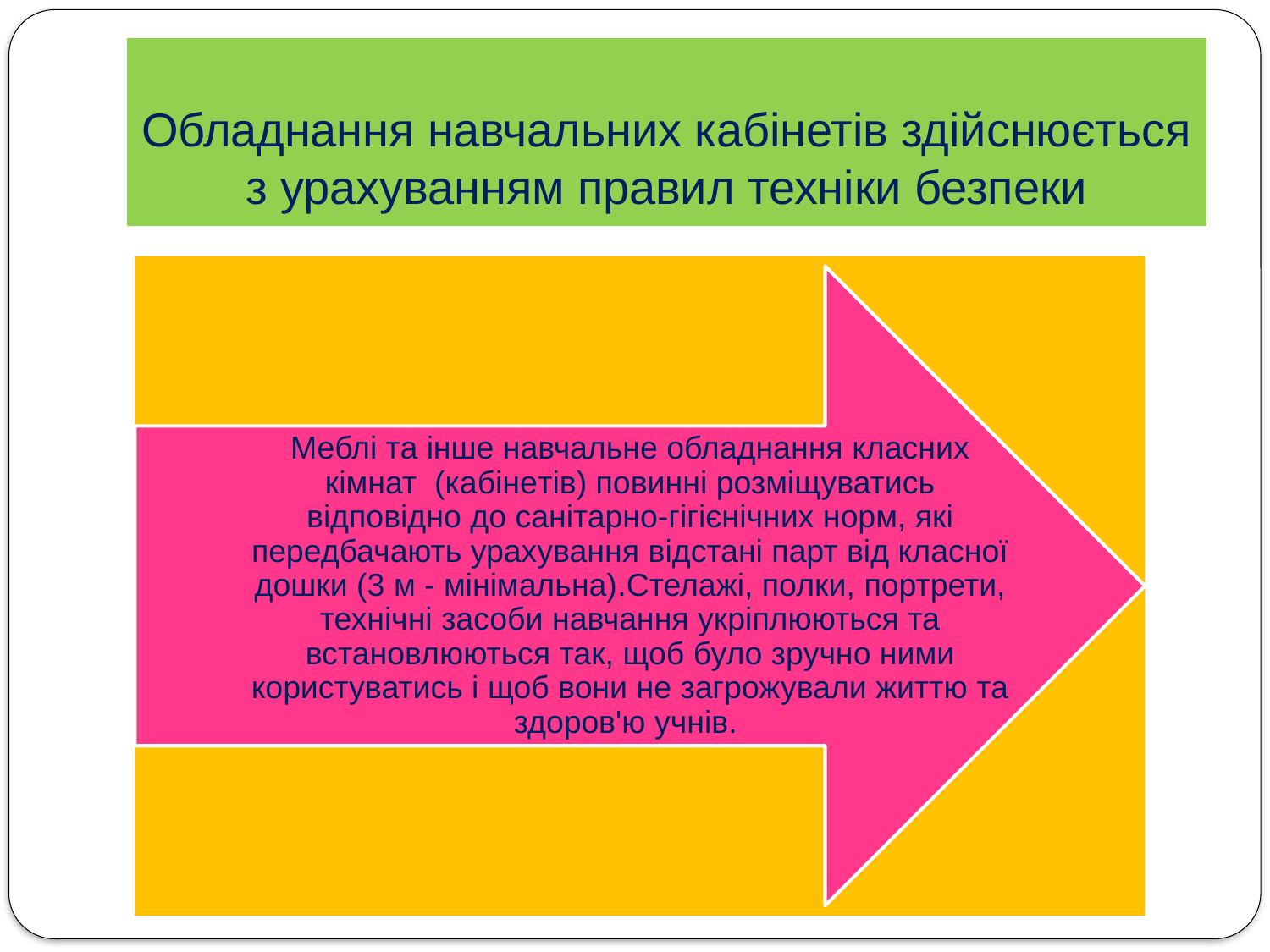

# Обладнання навчальних кабінетів здійснюється з урахуванням правил техніки безпеки
Меблі та інше навчальне обладнання класних кімнат  (кабінетів) повинні розміщуватись відповідно до санітарно-гігієнічних норм, які передбачають урахування відстані парт від класної дошки (3 м - мінімальна).Стелажі, полки, портрети, технічні засоби навчання укріплюються та встановлюються так, щоб було зручно ними користуватись і щоб вони не загрожували життю та здоров'ю учнів.